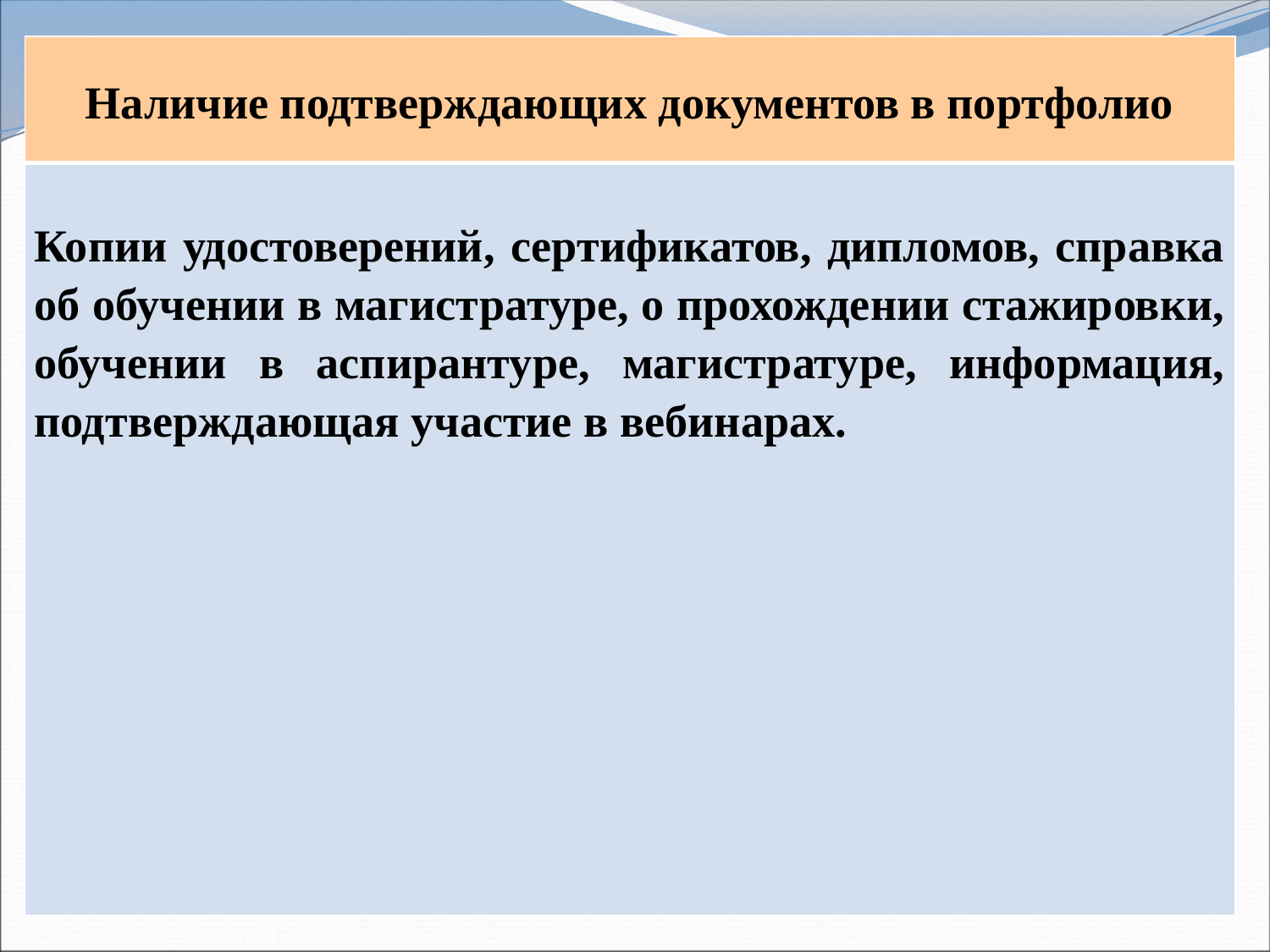

| Наличие подтверждающих документов в портфолио |
| --- |
| Копии удостоверений, сертификатов, дипломов, справка об обучении в магистратуре, о прохождении стажировки, обучении в аспирантуре, магистратуре, информация, подтверждающая участие в вебинарах. |